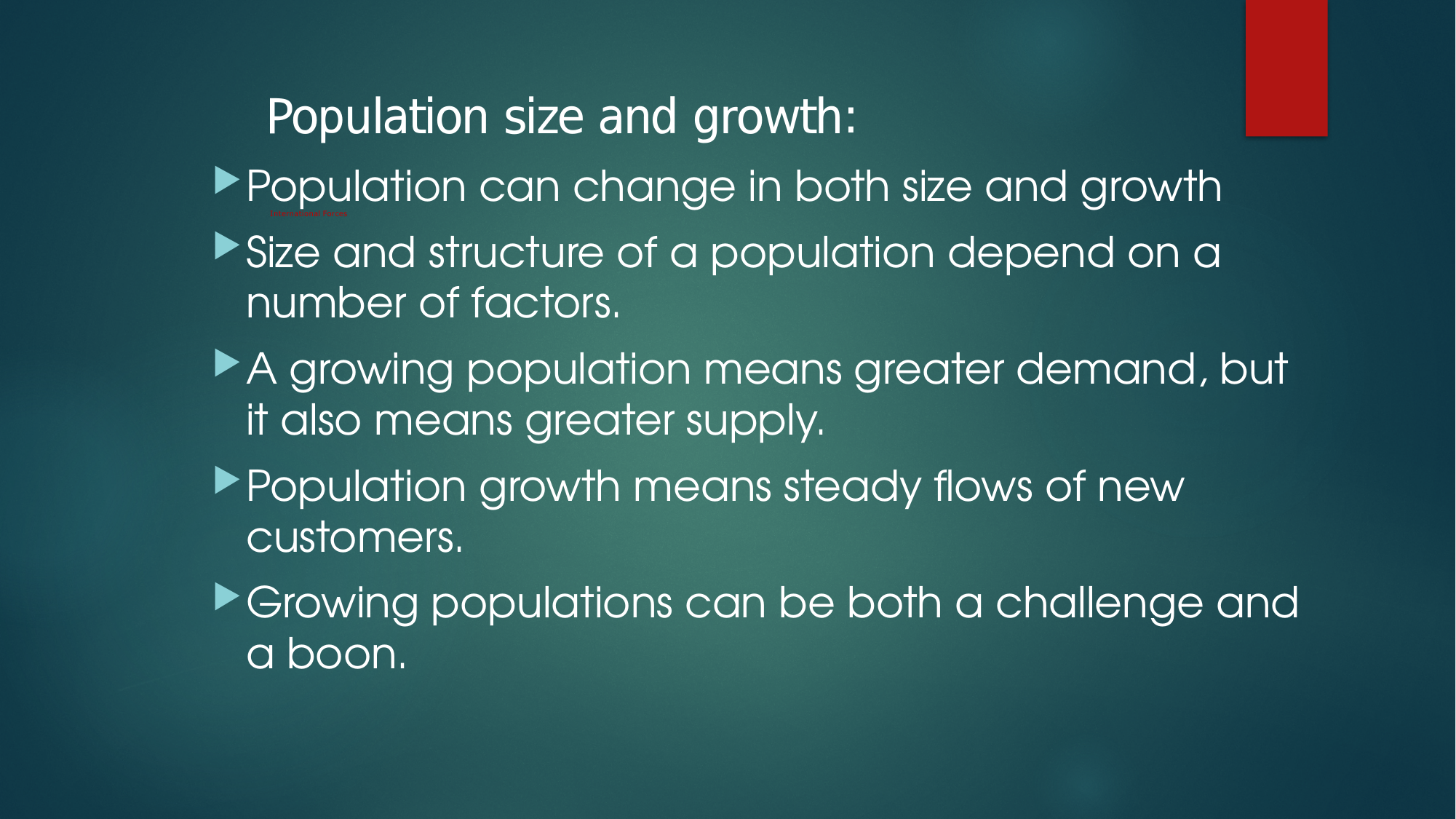

# International Forces
	Population size and growth:
Population can change in both size and growth
Size and structure of a population depend on a number of factors.
A growing population means greater demand, but it also means greater supply.
Population growth means steady flows of new customers.
Growing populations can be both a challenge and a boon.